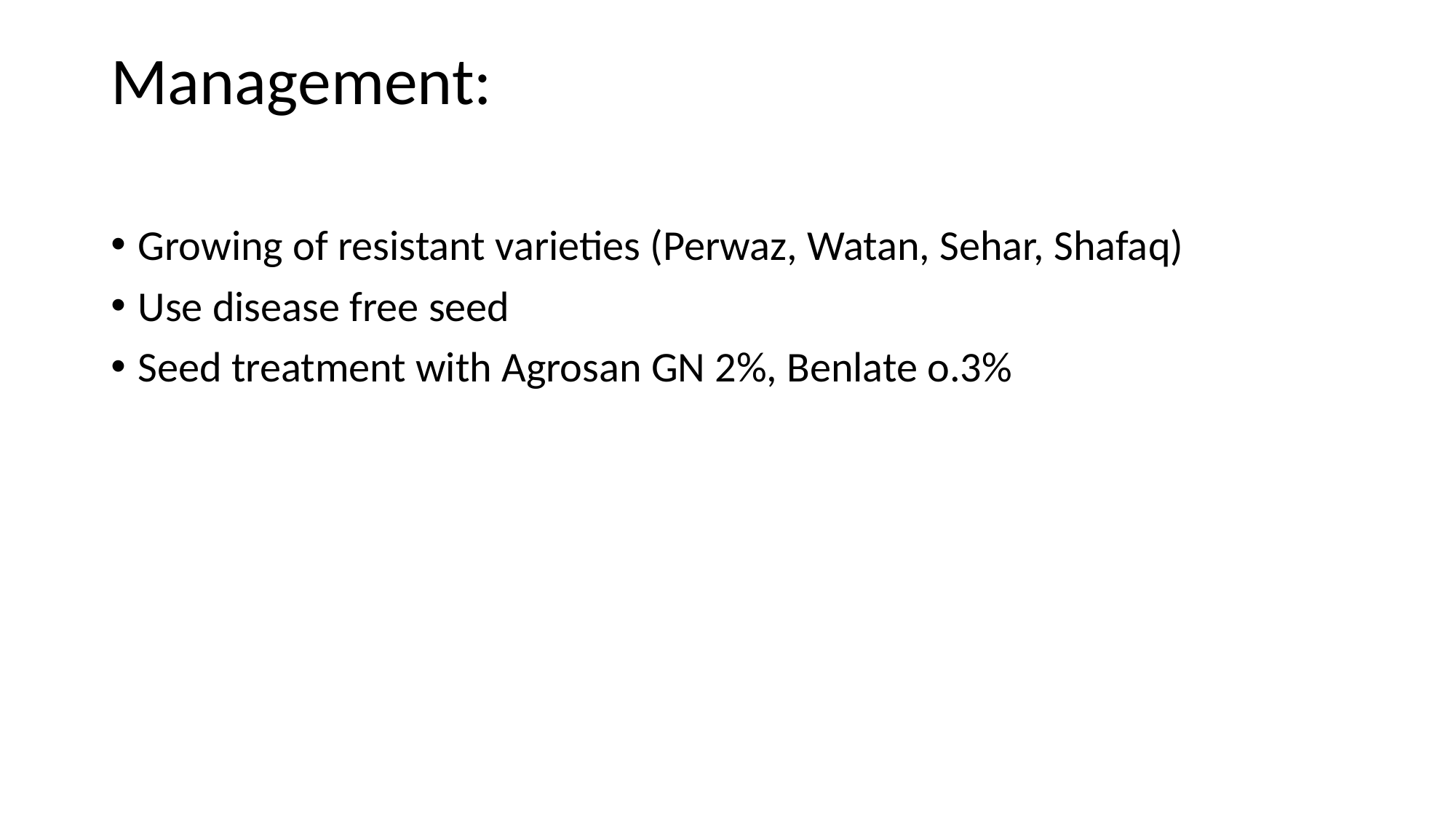

# Management:
Growing of resistant varieties (Perwaz, Watan, Sehar, Shafaq)
Use disease free seed
Seed treatment with Agrosan GN 2%, Benlate o.3%